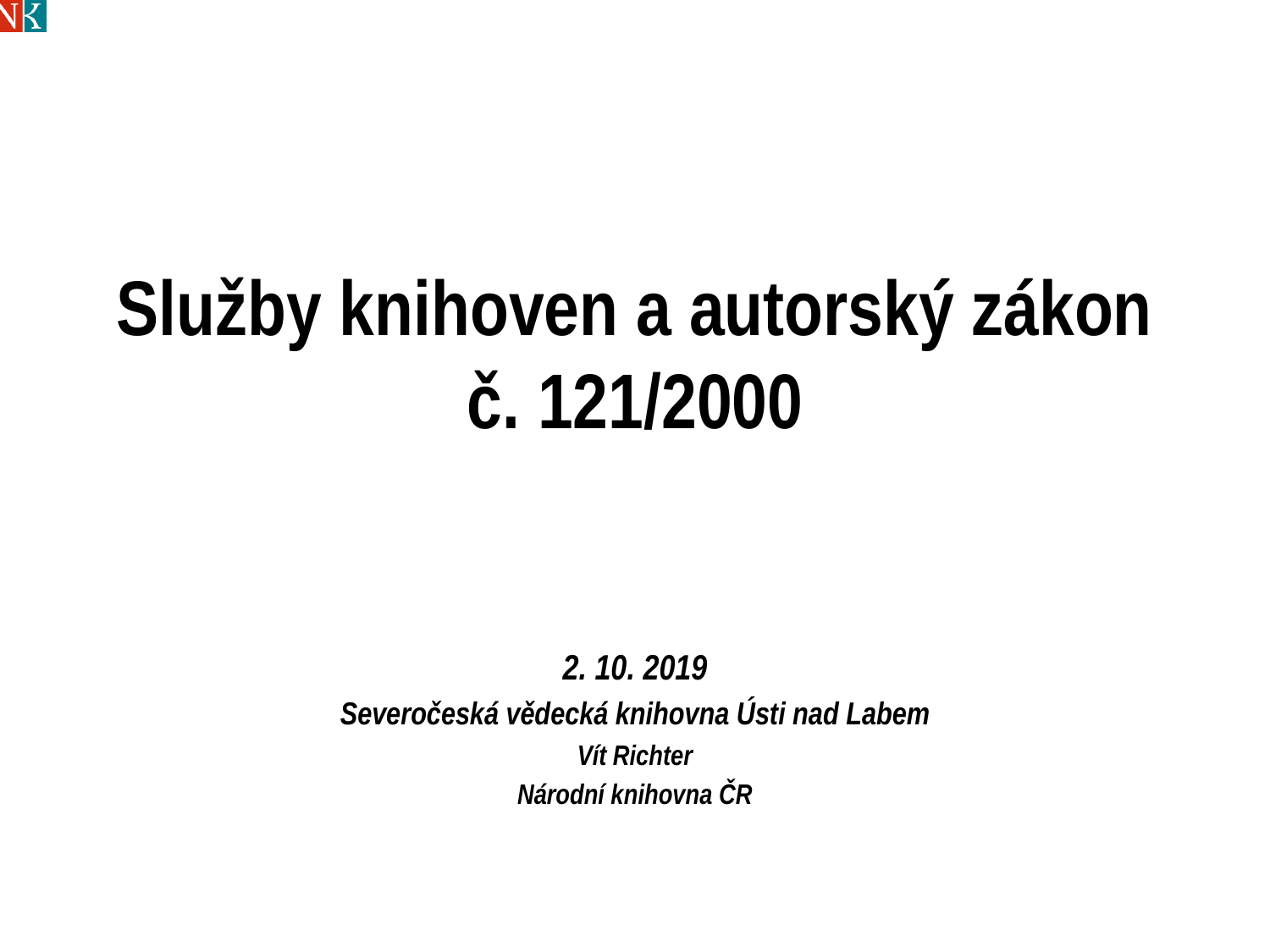

# Služby knihoven a autorský zákon č. 121/2000

2. 10. 2019
Severočeská vědecká knihovna Ústi nad Labem
Vít Richter
Národní knihovna ČR